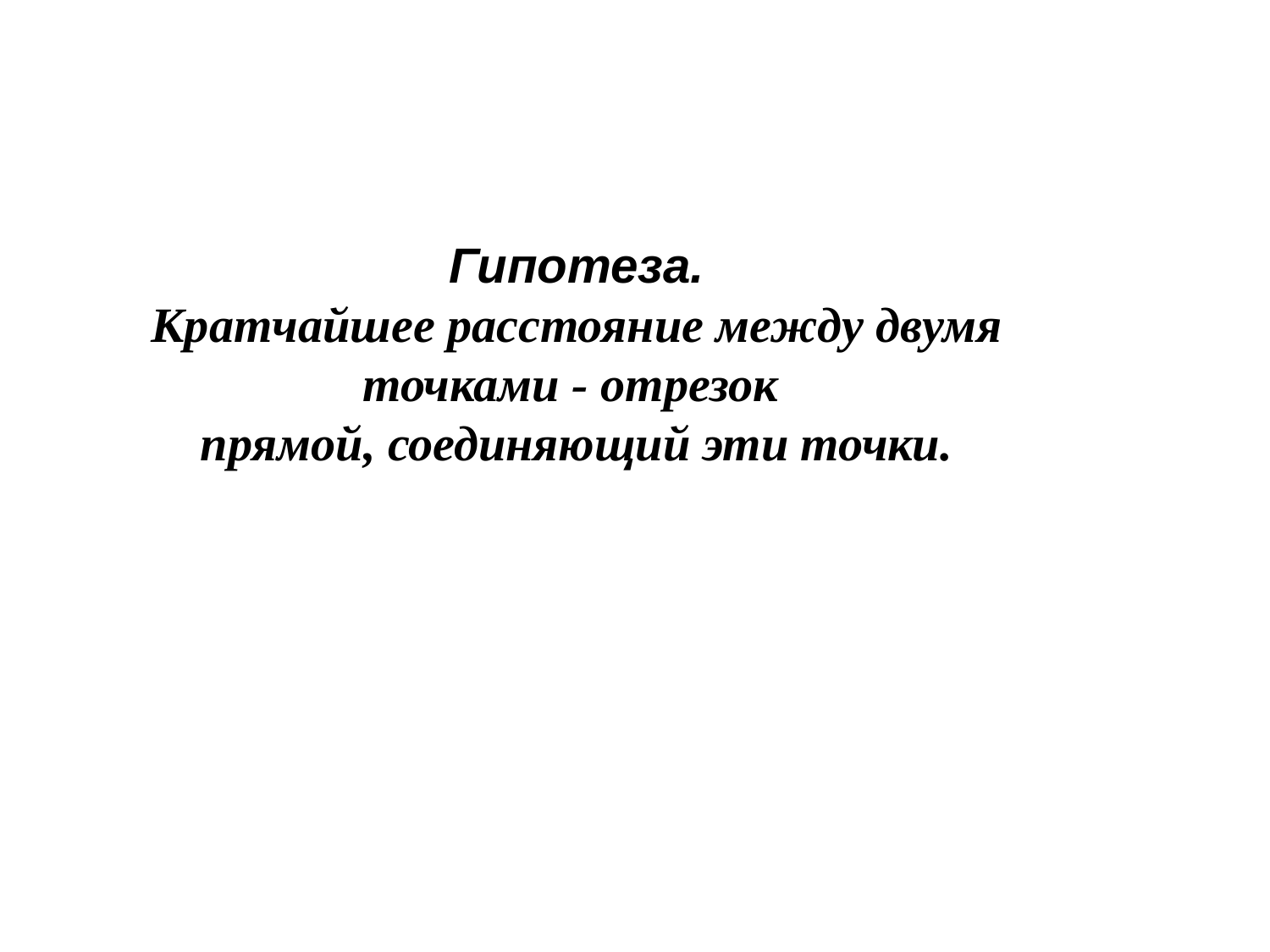

Гипотеза.
Кратчайшее расстояние между двумя точками - отрезок
прямой, соединяющий эти точки.